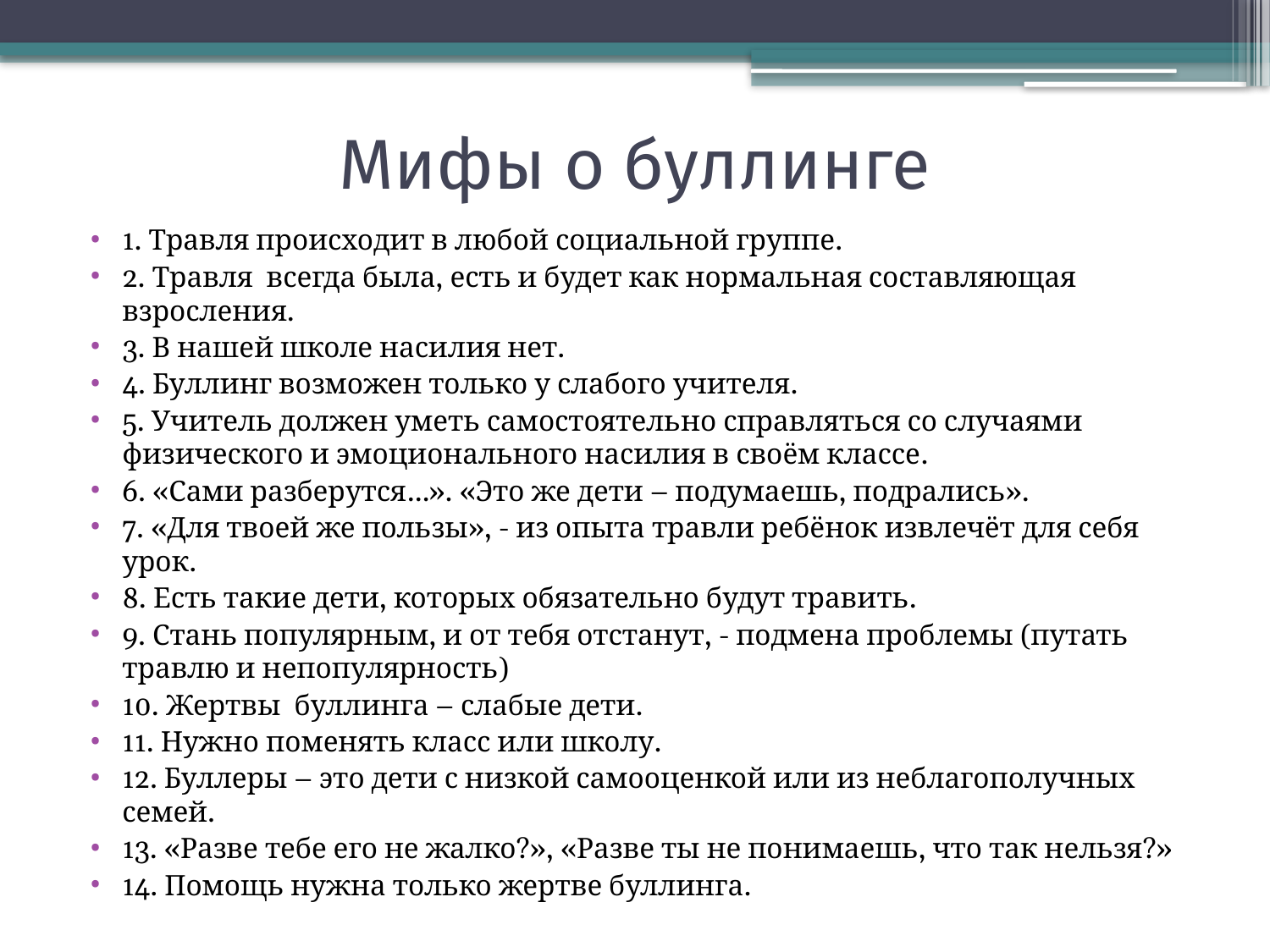

# Мифы о буллинге
1. Травля происходит в любой социальной группе.
2. Травля  всегда была, есть и будет как нормальная составляющая взросления.
3. В нашей школе насилия нет.
4. Буллинг возможен только у слабого учителя.
5. Учитель должен уметь самостоятельно справляться со случаями физического и эмоционального насилия в своём классе.
6. «Сами разберутся…». «Это же дети – подумаешь, подрались».
7. «Для твоей же пользы», - из опыта травли ребёнок извлечёт для себя урок.
8. Есть такие дети, которых обязательно будут травить.
9. Стань популярным, и от тебя отстанут, - подмена проблемы (путать травлю и непопулярность)
10. Жертвы  буллинга – слабые дети.
11. Нужно поменять класс или школу.
12. Буллеры – это дети с низкой самооценкой или из неблагополучных семей.
13. «Разве тебе его не жалко?», «Разве ты не понимаешь, что так нельзя?»
14. Помощь нужна только жертве буллинга.